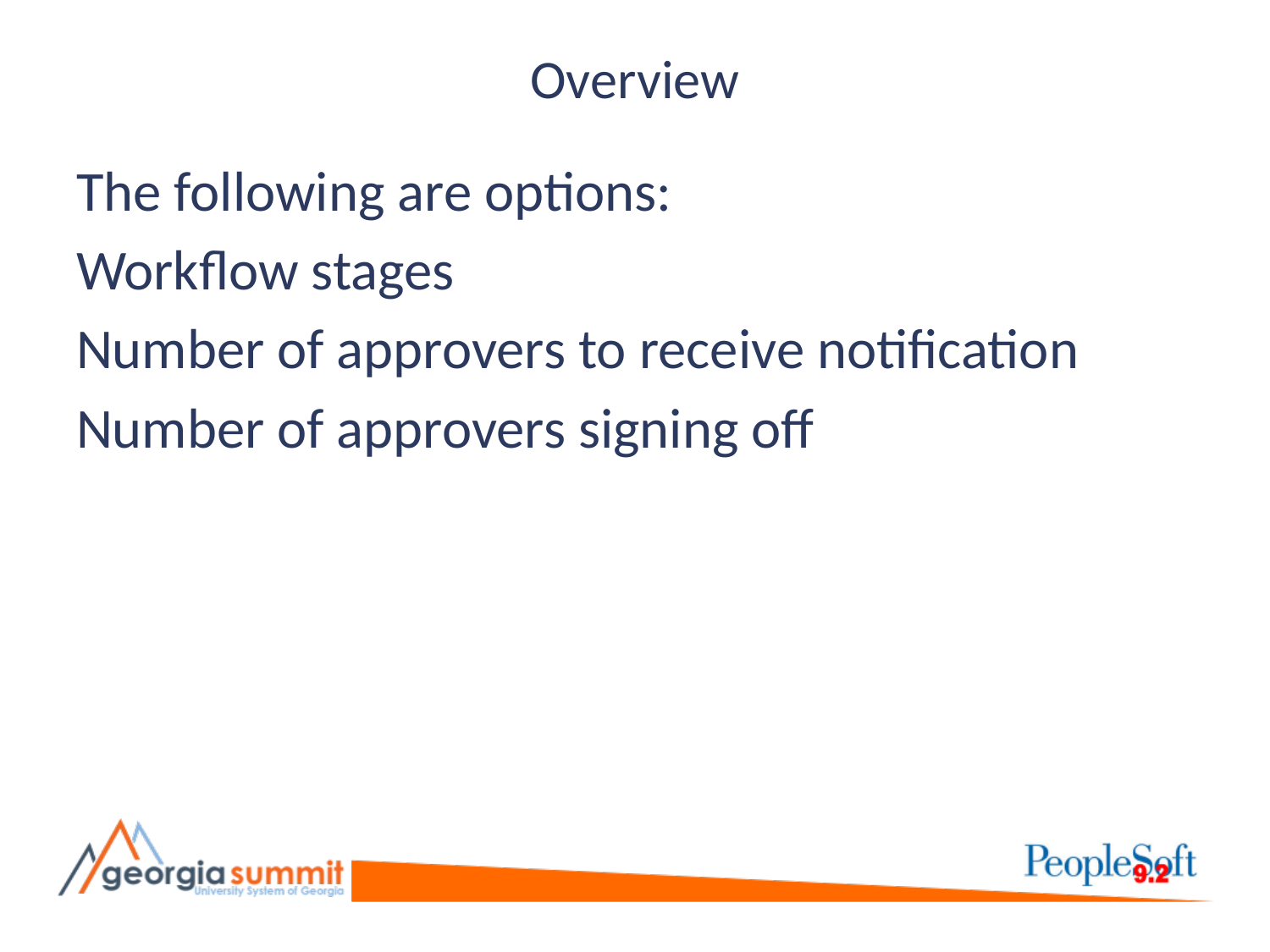

# Overview
The following are options:
Workflow stages
Number of approvers to receive notification
Number of approvers signing off